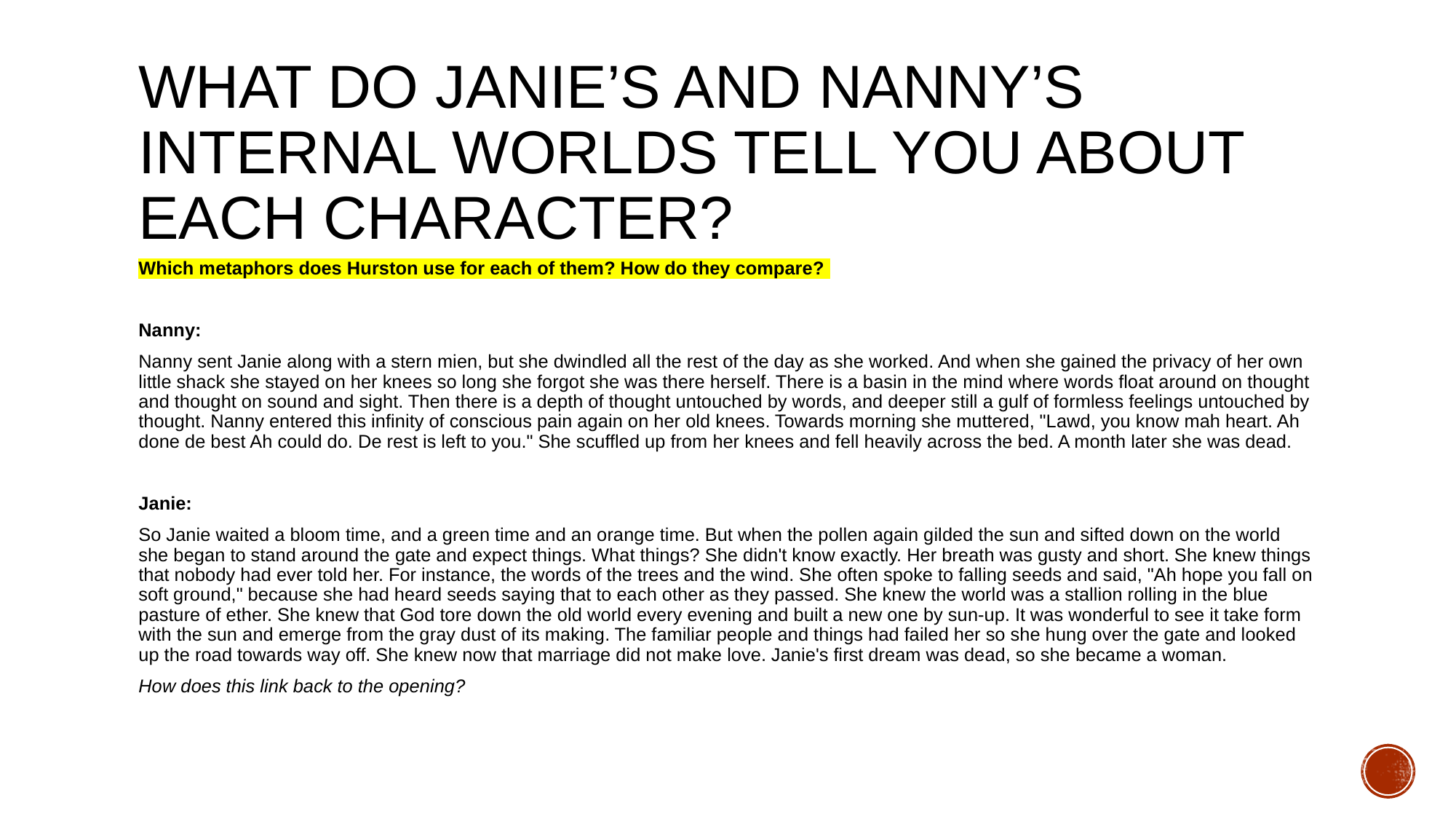

# What do Janie’s and Nanny’s internal worlds tell you about each character?
Which metaphors does Hurston use for each of them? How do they compare?

Nanny:
Nanny sent Janie along with a stern mien, but she dwindled all the rest of the day as she worked. And when she gained the privacy of her own little shack she stayed on her knees so long she forgot she was there herself. There is a basin in the mind where words float around on thought and thought on sound and sight. Then there is a depth of thought untouched by words, and deeper still a gulf of formless feelings untouched by thought. Nanny entered this infinity of conscious pain again on her old knees. Towards morning she muttered, "Lawd, you know mah heart. Ah done de best Ah could do. De rest is left to you." She scuffled up from her knees and fell heavily across the bed. A month later she was dead.

Janie:
So Janie waited a bloom time, and a green time and an orange time. But when the pollen again gilded the sun and sifted down on the world she began to stand around the gate and expect things. What things? She didn't know exactly. Her breath was gusty and short. She knew things that nobody had ever told her. For instance, the words of the trees and the wind. She often spoke to falling seeds and said, "Ah hope you fall on soft ground," because she had heard seeds saying that to each other as they passed. She knew the world was a stallion rolling in the blue pasture of ether. She knew that God tore down the old world every evening and built a new one by sun-up. It was wonderful to see it take form with the sun and emerge from the gray dust of its making. The familiar people and things had failed her so she hung over the gate and looked up the road towards way off. She knew now that marriage did not make love. Janie's first dream was dead, so she became a woman.
How does this link back to the opening?